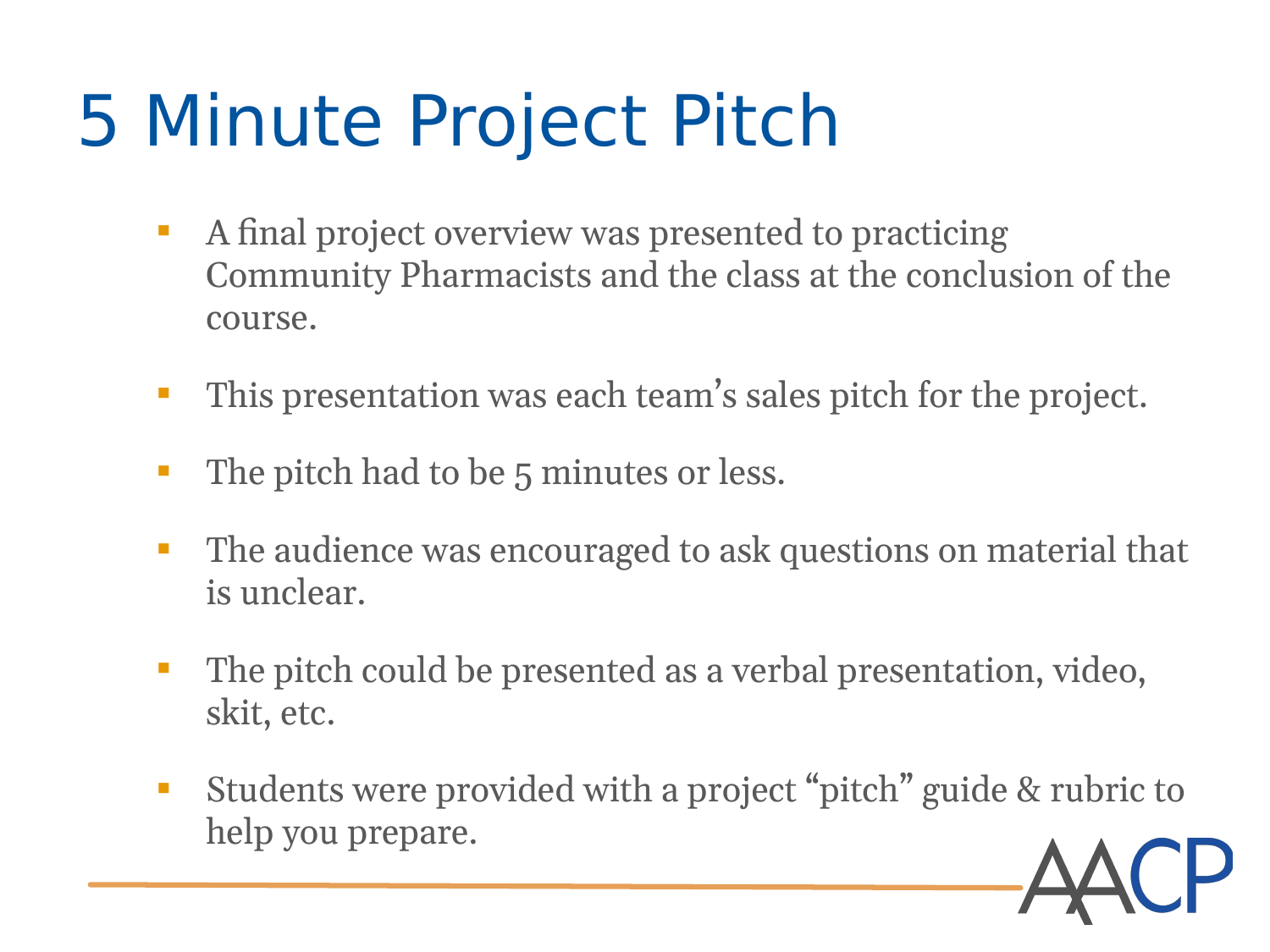

# 5 Minute Project Pitch
A final project overview was presented to practicing Community Pharmacists and the class at the conclusion of the course.
This presentation was each team’s sales pitch for the project.
The pitch had to be 5 minutes or less.
The audience was encouraged to ask questions on material that is unclear.
The pitch could be presented as a verbal presentation, video, skit, etc.
Students were provided with a project “pitch” guide & rubric to help you prepare.